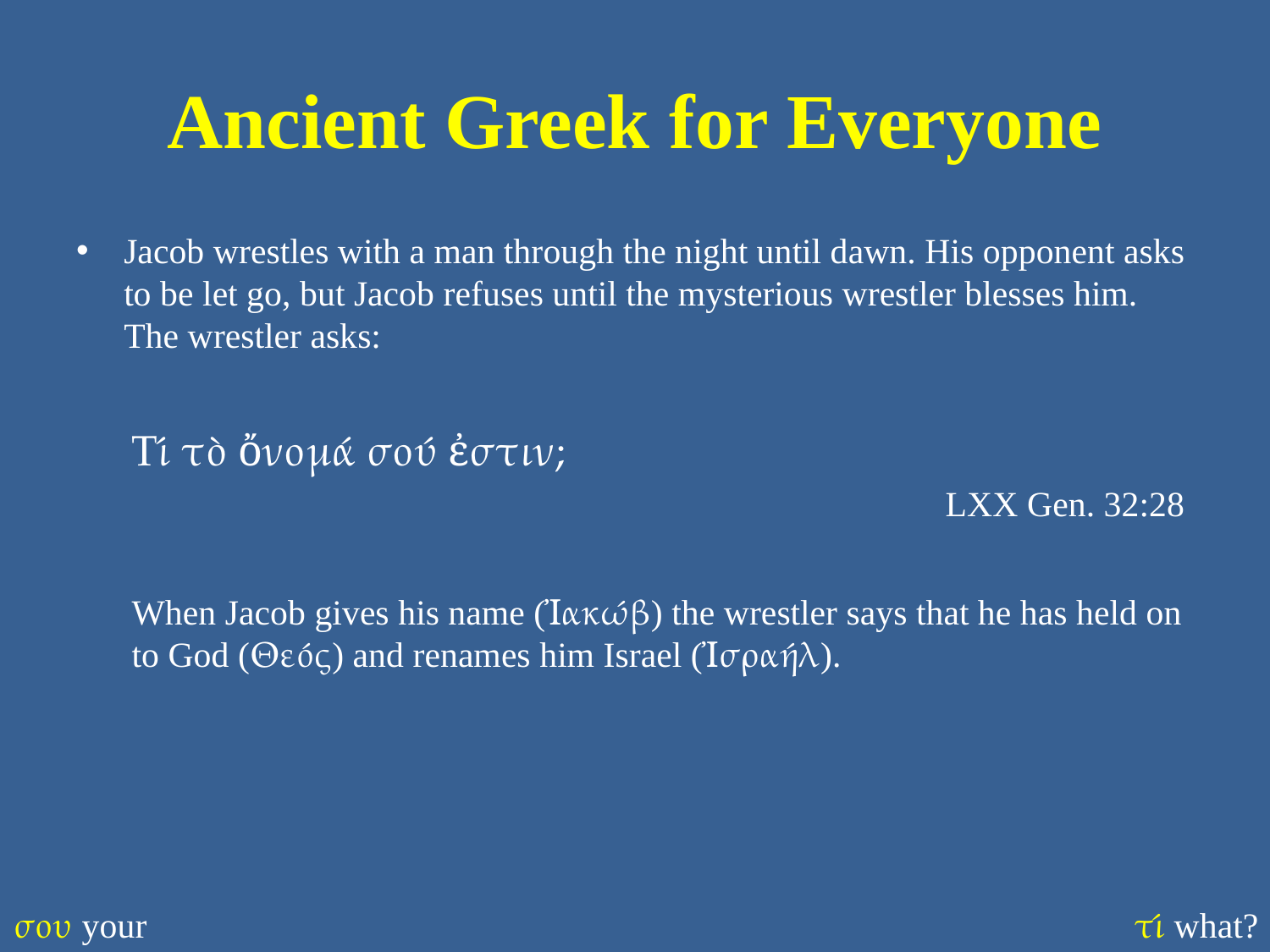

# Ancient Greek for Everyone
Jacob wrestles with a man through the night until dawn. His opponent asks to be let go, but Jacob refuses until the mysterious wrestler blesses him. The wrestler asks:

Τί τὸ ὄνομά σού ἐστιν;
LXX Gen. 32:28

When Jacob gives his name (Ἰακώβ) the wrestler says that he has held on to God (Θεός) and renames him Israel (Ἰσραήλ).

σου your
τί what?